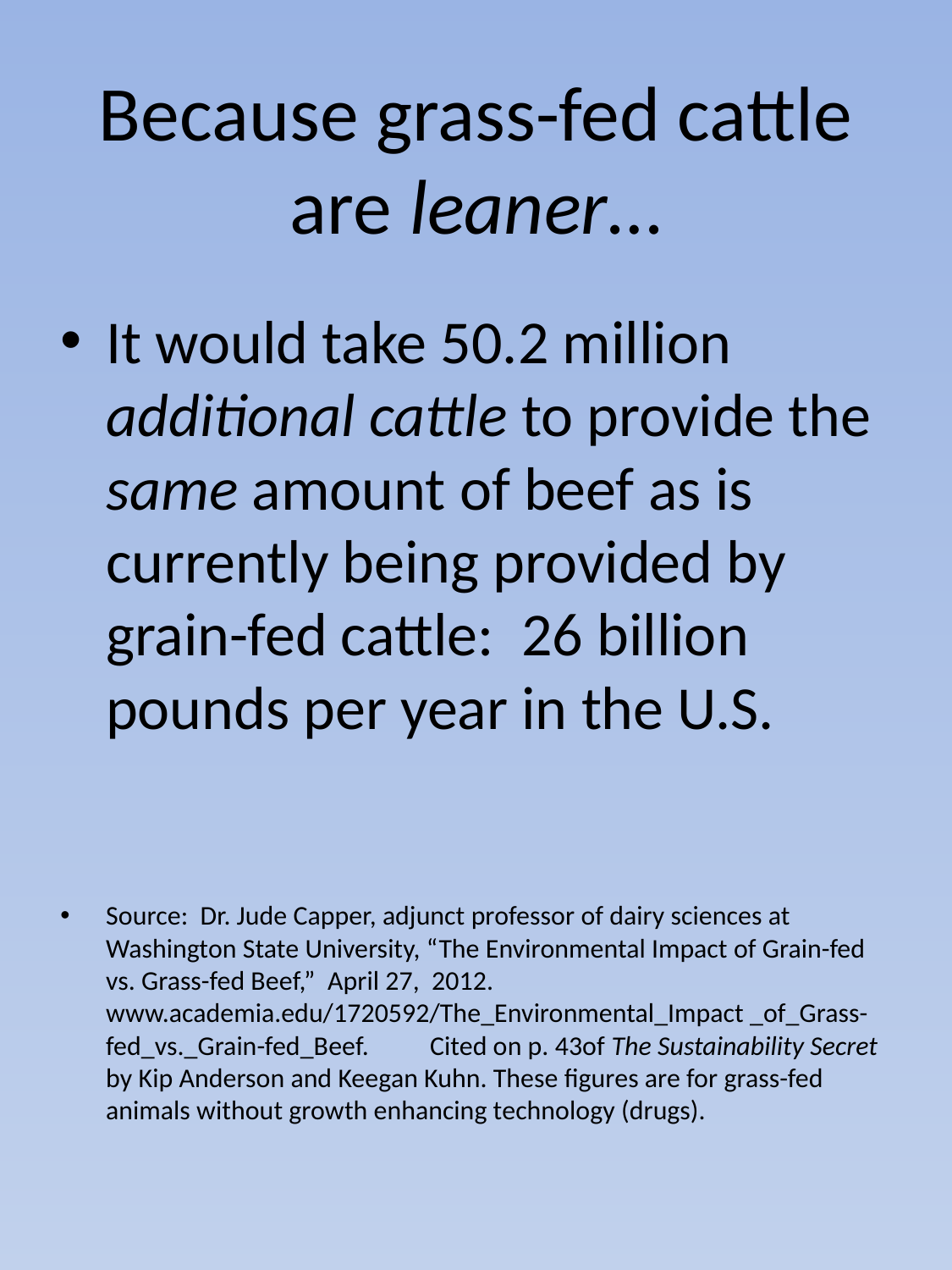

# Because grass-fed cattle are leaner…
It would take 50.2 million additional cattle to provide the same amount of beef as is currently being provided by grain-fed cattle:  26 billion pounds per year in the U.S.

Source:  Dr. Jude Capper, adjunct professor of dairy sciences at Washington State University, “The Environmental Impact of Grain-fed vs. Grass-fed Beef,”  April 27,  2012.  www.academia.edu/1720592/The_Environmental_Impact _of_Grass-fed_vs._Grain-fed_Beef.          Cited on p. 43of The Sustainability Secret by Kip Anderson and Keegan Kuhn. These figures are for grass-fed animals without growth enhancing technology (drugs).